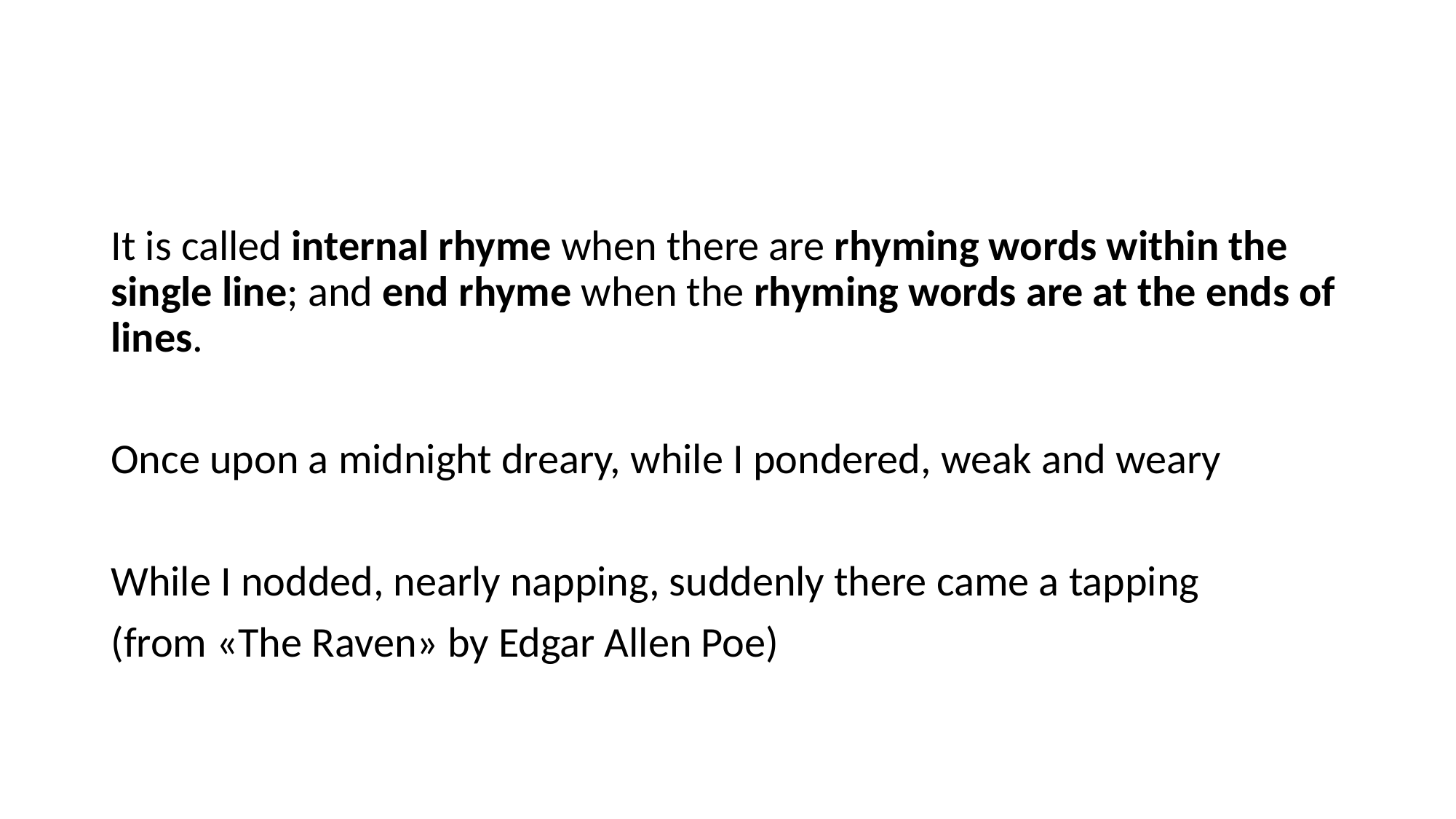

It is called internal rhyme when there are rhyming words within the single line; and end rhyme when the rhyming words are at the ends of lines.

Once upon a midnight dreary, while I pondered, weak and weary

While I nodded, nearly napping, suddenly there came a tapping
(from «The Raven» by Edgar Allen Poe)